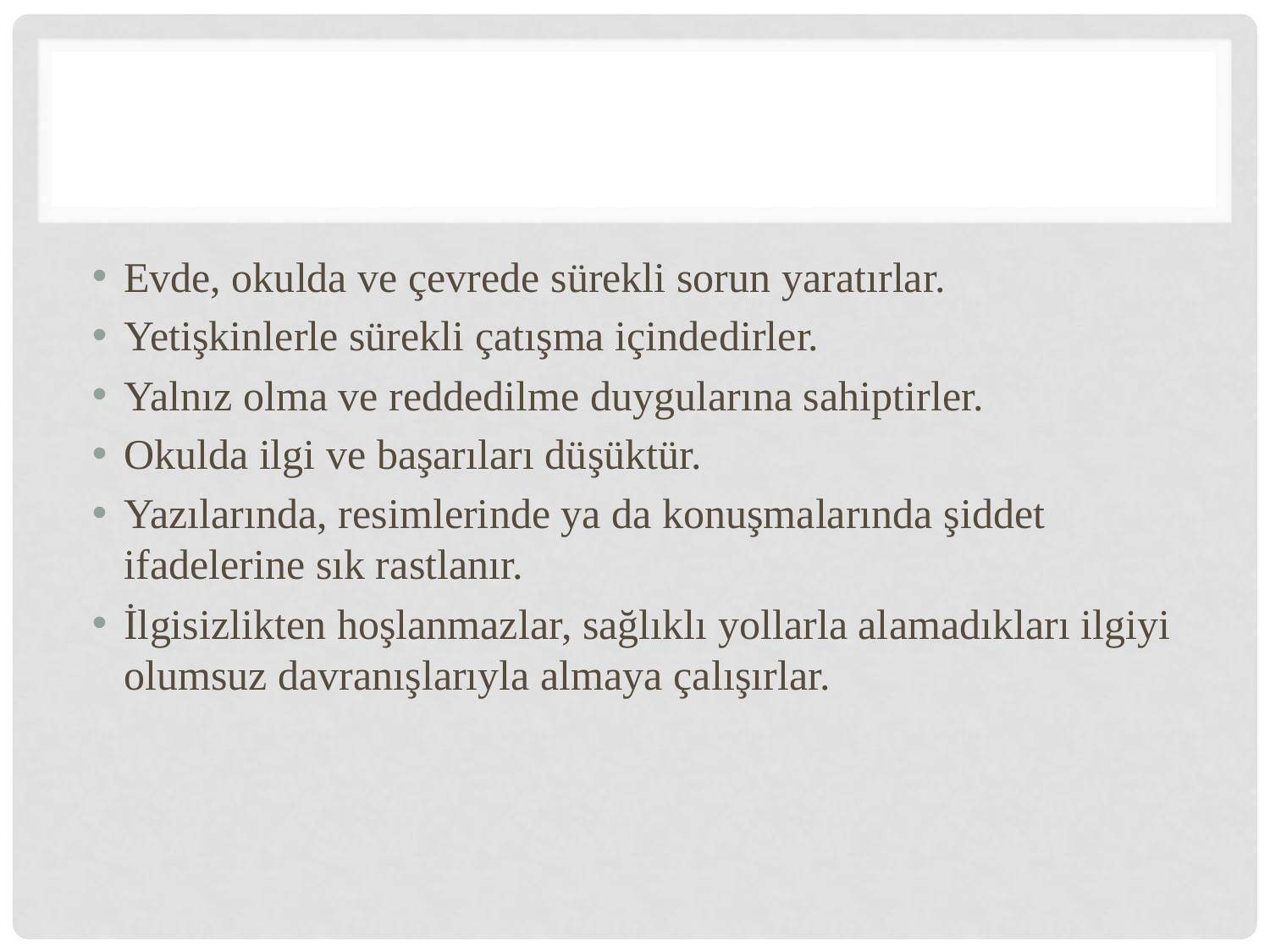

#
Evde, okulda ve çevrede sürekli sorun yaratırlar.
Yetişkinlerle sürekli çatışma içindedirler.
Yalnız olma ve reddedilme duygularına sahiptirler.
Okulda ilgi ve başarıları düşüktür.
Yazılarında, resimlerinde ya da konuşmalarında şiddet ifadelerine sık rastlanır.
İlgisizlikten hoşlanmazlar, sağlıklı yollarla alamadıkları ilgiyi olumsuz davranışlarıyla almaya çalışırlar.